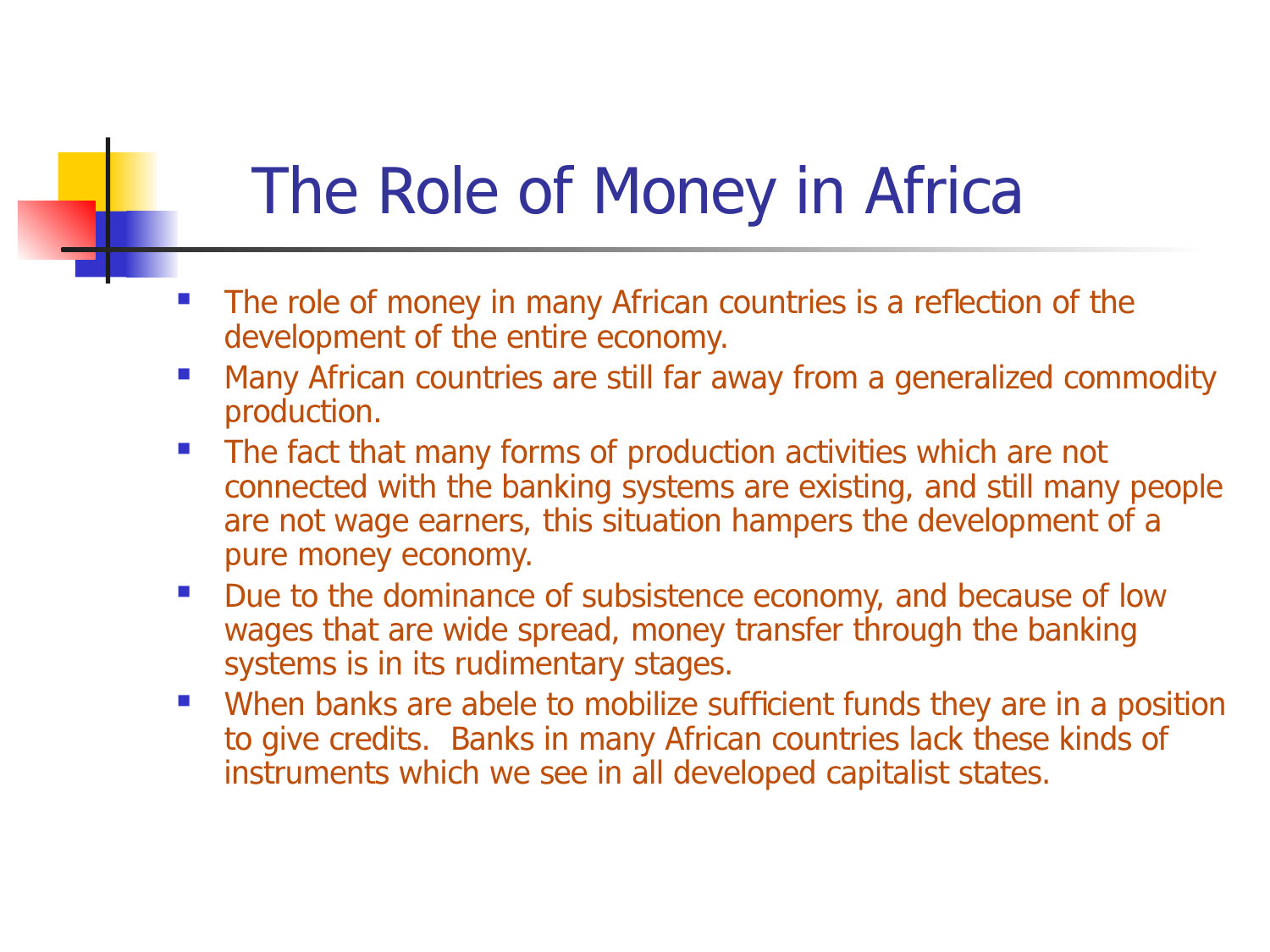

# The Role of Money in Africa
The role of money in many African countries is a reflection of the development of the entire economy.
Many African countries are still far away from a generalized commodity production.
The fact that many forms of production activities which are not connected with the banking systems are existing, and still many people are not wage earners, this situation hampers the development of a pure money economy.
Due to the dominance of subsistence economy, and because of low wages that are wide spread, money transfer through the banking systems is in its rudimentary stages.
When banks are abele to mobilize sufficient funds they are in a position to give credits.  Banks in many African countries lack these kinds of instruments which we see in all developed capitalist states.